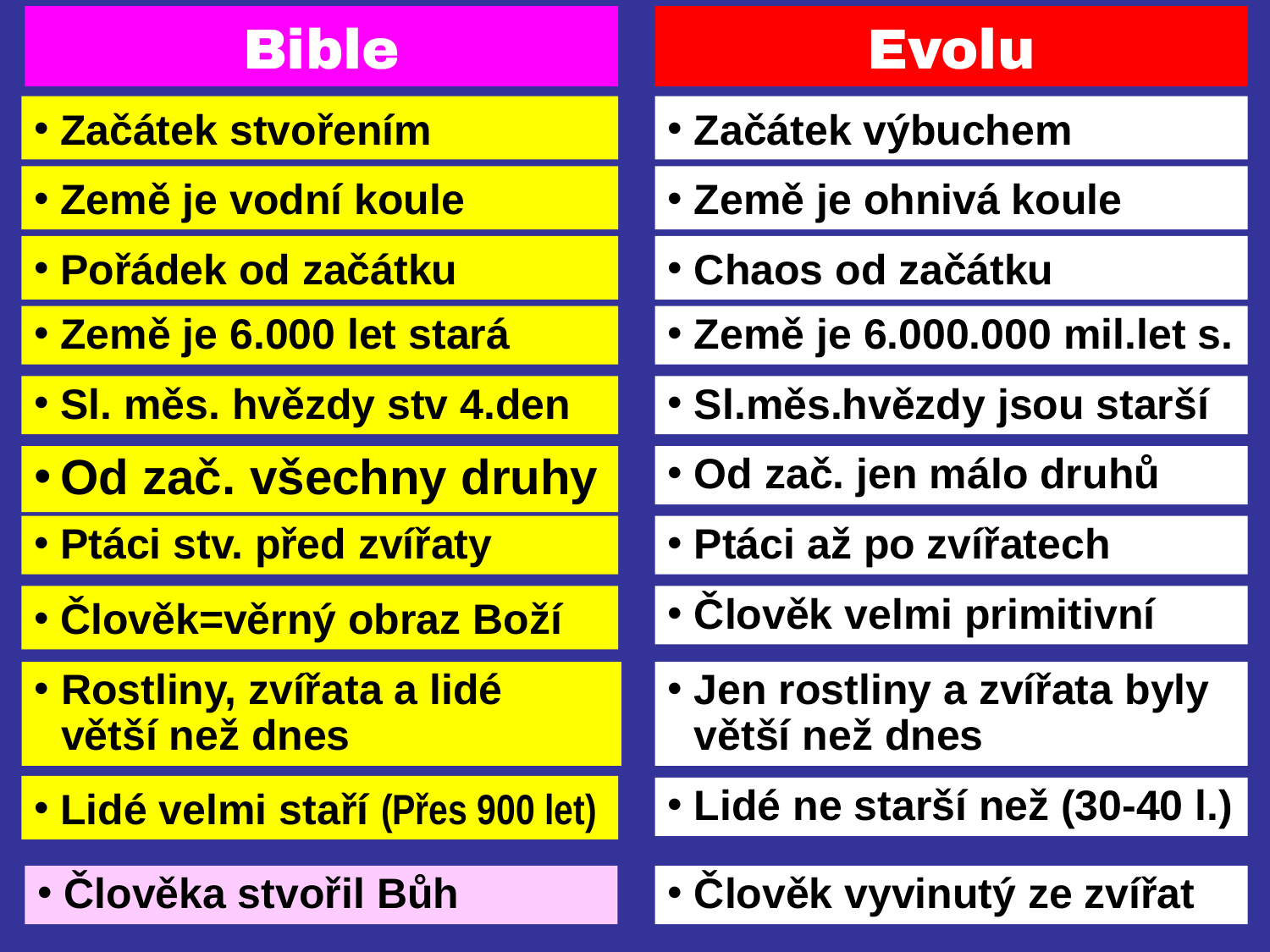

Bible
Evolu
Začátek stvořením
Začátek výbuchem
Země je vodní koule
Země je ohnivá koule
Pořádek od začátku
Chaos od začátku
Země je 6.000 let stará
Země je 6.000.000 mil.let s.
Sl. měs. hvězdy stv 4.den
Sl.měs.hvězdy jsou starší
Od zač. všechny druhy
Od zač. jen málo druhů
Ptáci stv. před zvířaty
Ptáci až po zvířatech
Člověk=věrný obraz Boží
Člověk velmi primitivní
Rostliny, zvířata a lidé větší než dnes
Jen rostliny a zvířata byly větší než dnes
Lidé velmi staří (Přes 900 let)
Lidé ne starší než (30-40 l.)
Člověka stvořil Bůh
Člověk vyvinutý ze zvířat